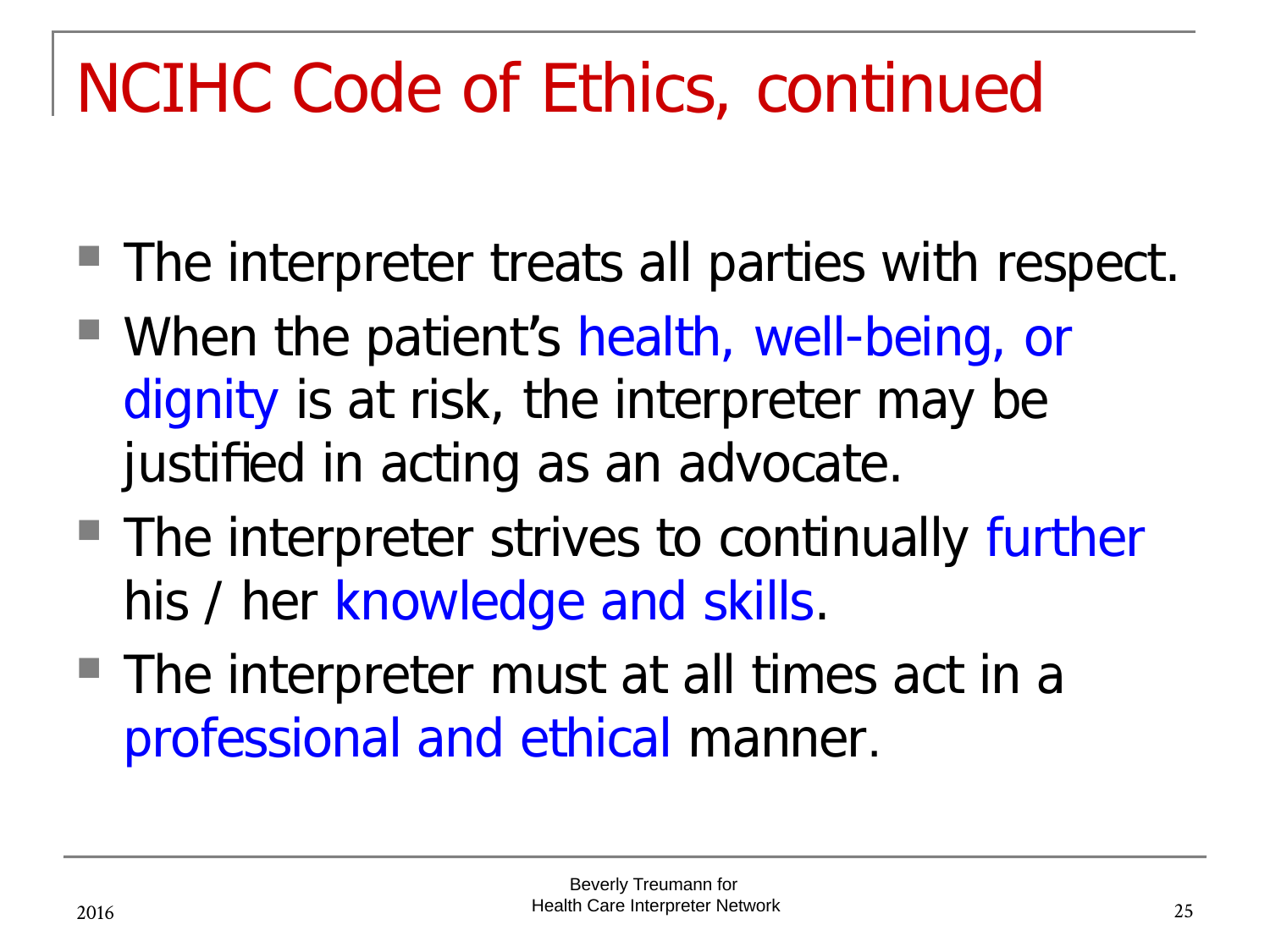

# NCIHC Code of Ethics, continued
The interpreter treats all parties with respect.
When the patient’s health, well-being, or dignity is at risk, the interpreter may be justified in acting as an advocate.
The interpreter strives to continually further his / her knowledge and skills.
The interpreter must at all times act in a professional and ethical manner.
2016
25
Beverly Treumann for
Health Care Interpreter Network